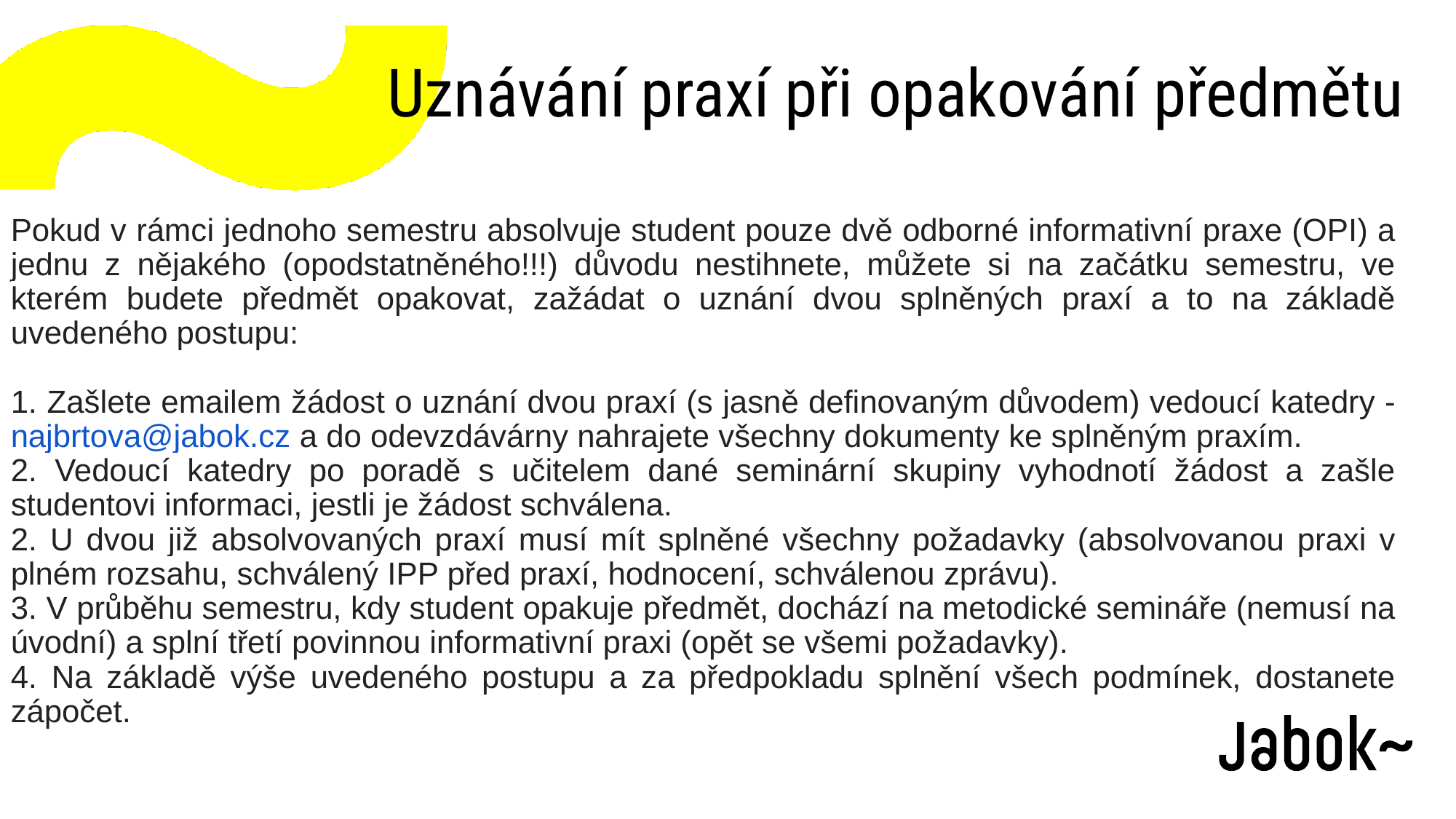

Uznávání praxí při opakování předmětu
Pokud v rámci jednoho semestru absolvuje student pouze dvě odborné informativní praxe (OPI) a jednu z nějakého (opodstatněného!!!) důvodu nestihnete, můžete si na začátku semestru, ve kterém budete předmět opakovat, zažádat o uznání dvou splněných praxí a to na základě uvedeného postupu:

1. Zašlete emailem žádost o uznání dvou praxí (s jasně definovaným důvodem) vedoucí katedry - najbrtova@jabok.cz a do odevzdávárny nahrajete všechny dokumenty ke splněným praxím.
2. Vedoucí katedry po poradě s učitelem dané seminární skupiny vyhodnotí žádost a zašle studentovi informaci, jestli je žádost schválena.
2. U dvou již absolvovaných praxí musí mít splněné všechny požadavky (absolvovanou praxi v plném rozsahu, schválený IPP před praxí, hodnocení, schválenou zprávu).
3. V průběhu semestru, kdy student opakuje předmět, dochází na metodické semináře (nemusí na úvodní) a splní třetí povinnou informativní praxi (opět se všemi požadavky).
4. Na základě výše uvedeného postupu a za předpokladu splnění všech podmínek, dostanete zápočet.